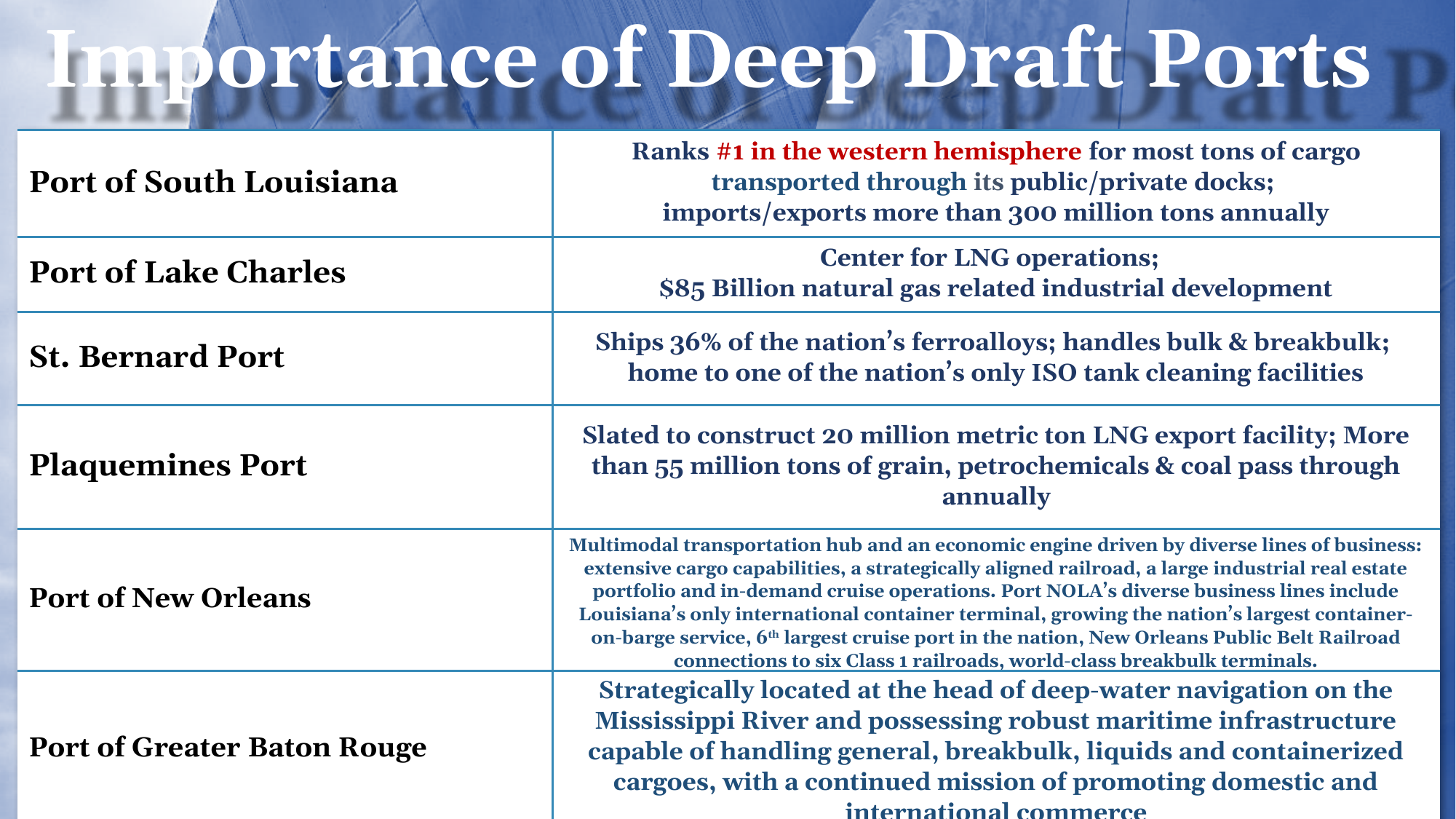

Importance of Deep Draft Ports
| Port of South Louisiana | Ranks #1 in the western hemisphere for most tons of cargo transported through its public/private docks; imports/exports more than 300 million tons annually |
| --- | --- |
| Port of Lake Charles | Center for LNG operations; $85 Billion natural gas related industrial development |
| St. Bernard Port | Ships 36% of the nation’s ferroalloys; handles bulk & breakbulk; home to one of the nation’s only ISO tank cleaning facilities |
| Plaquemines Port | Slated to construct 20 million metric ton LNG export facility; More than 55 million tons of grain, petrochemicals & coal pass through annually |
| Port of New Orleans | Multimodal transportation hub and an economic engine driven by diverse lines of business: extensive cargo capabilities, a strategically aligned railroad, a large industrial real estate portfolio and in-demand cruise operations. Port NOLA’s diverse business lines include Louisiana’s only international container terminal, growing the nation’s largest container-on-barge service, 6th largest cruise port in the nation, New Orleans Public Belt Railroad connections to six Class 1 railroads, world-class breakbulk terminals. |
| Port of Greater Baton Rouge | Strategically located at the head of deep-water navigation on the Mississippi River and possessing robust maritime infrastructure capable of handling general, breakbulk, liquids and containerized cargoes, with a continued mission of promoting domestic and international commerce |